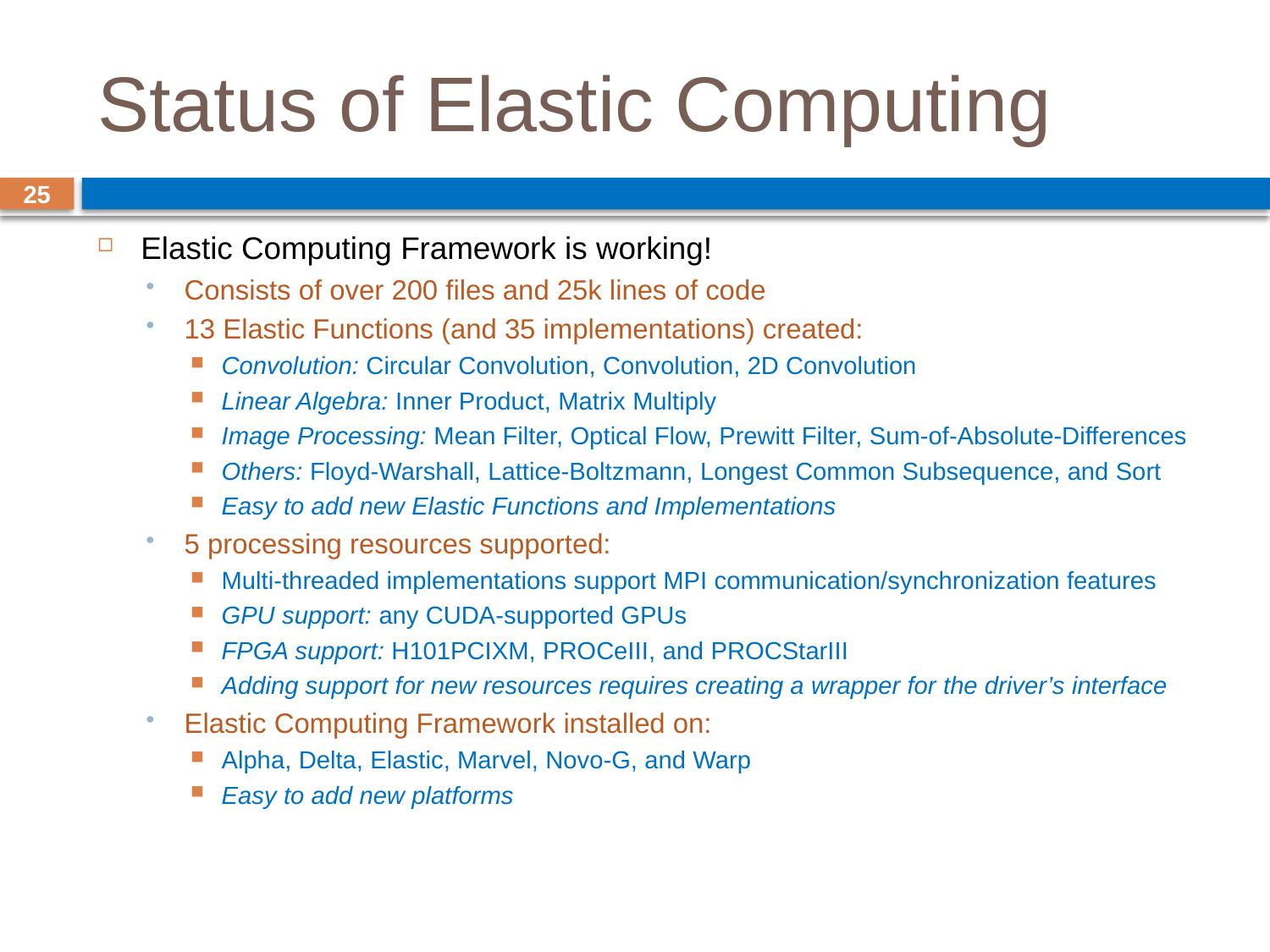

# Status of Elastic Computing
25
Elastic Computing Framework is working!
Consists of over 200 files and 25k lines of code
13 Elastic Functions (and 35 implementations) created:
Convolution: Circular Convolution, Convolution, 2D Convolution
Linear Algebra: Inner Product, Matrix Multiply
Image Processing: Mean Filter, Optical Flow, Prewitt Filter, Sum-of-Absolute-Differences
Others: Floyd-Warshall, Lattice-Boltzmann, Longest Common Subsequence, and Sort
Easy to add new Elastic Functions and Implementations
5 processing resources supported:
Multi-threaded implementations support MPI communication/synchronization features
GPU support: any CUDA-supported GPUs
FPGA support: H101PCIXM, PROCeIII, and PROCStarIII
Adding support for new resources requires creating a wrapper for the driver’s interface
Elastic Computing Framework installed on:
Alpha, Delta, Elastic, Marvel, Novo-G, and Warp
Easy to add new platforms